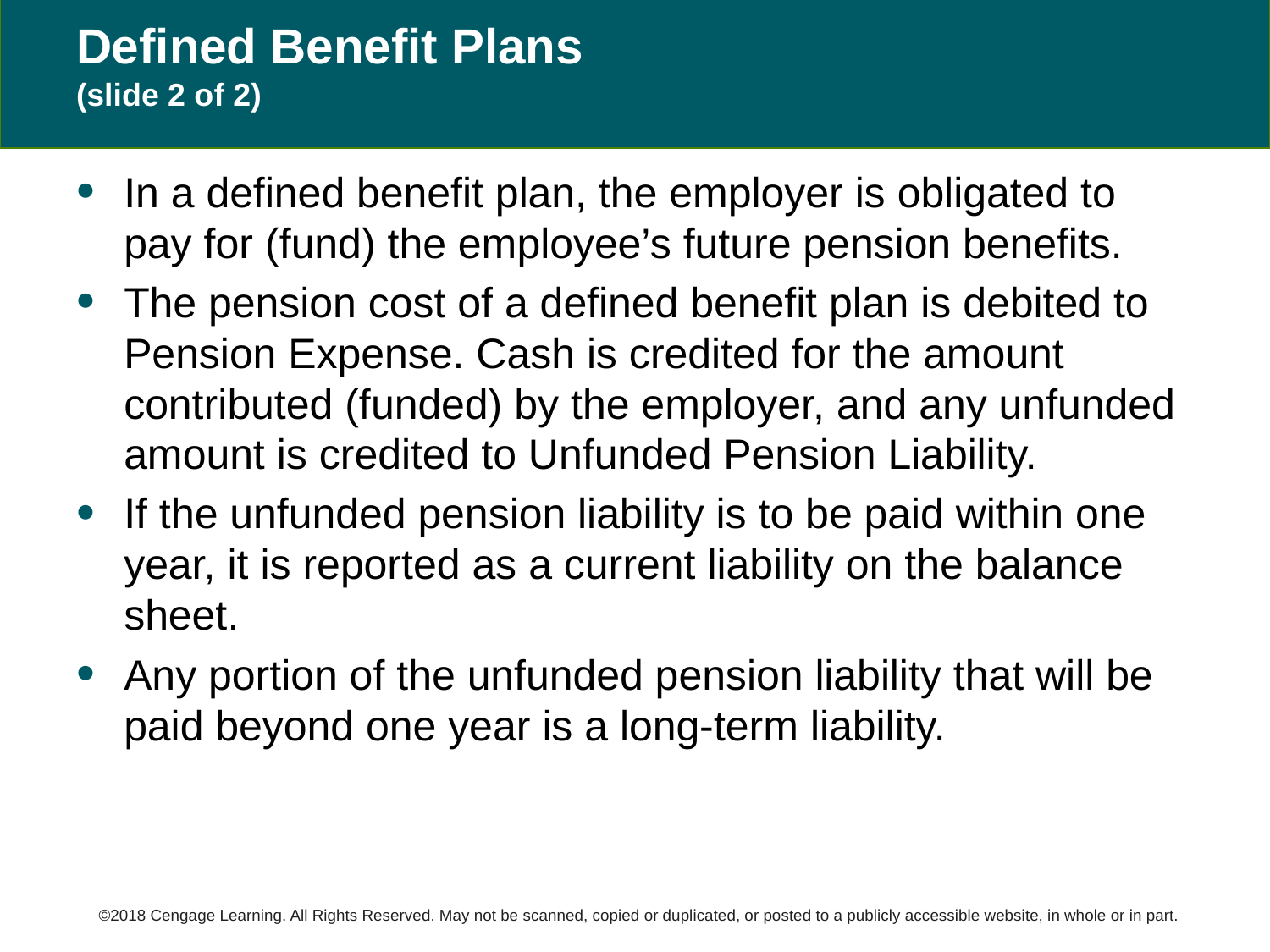

# Defined Benefit Plans (slide 2 of 2)
In a defined benefit plan, the employer is obligated to pay for (fund) the employee’s future pension benefits.
The pension cost of a defined benefit plan is debited to Pension Expense. Cash is credited for the amount contributed (funded) by the employer, and any unfunded amount is credited to Unfunded Pension Liability.
If the unfunded pension liability is to be paid within one year, it is reported as a current liability on the balance sheet.
Any portion of the unfunded pension liability that will be paid beyond one year is a long-term liability.
©2018 Cengage Learning. All Rights Reserved. May not be scanned, copied or duplicated, or posted to a publicly accessible website, in whole or in part.